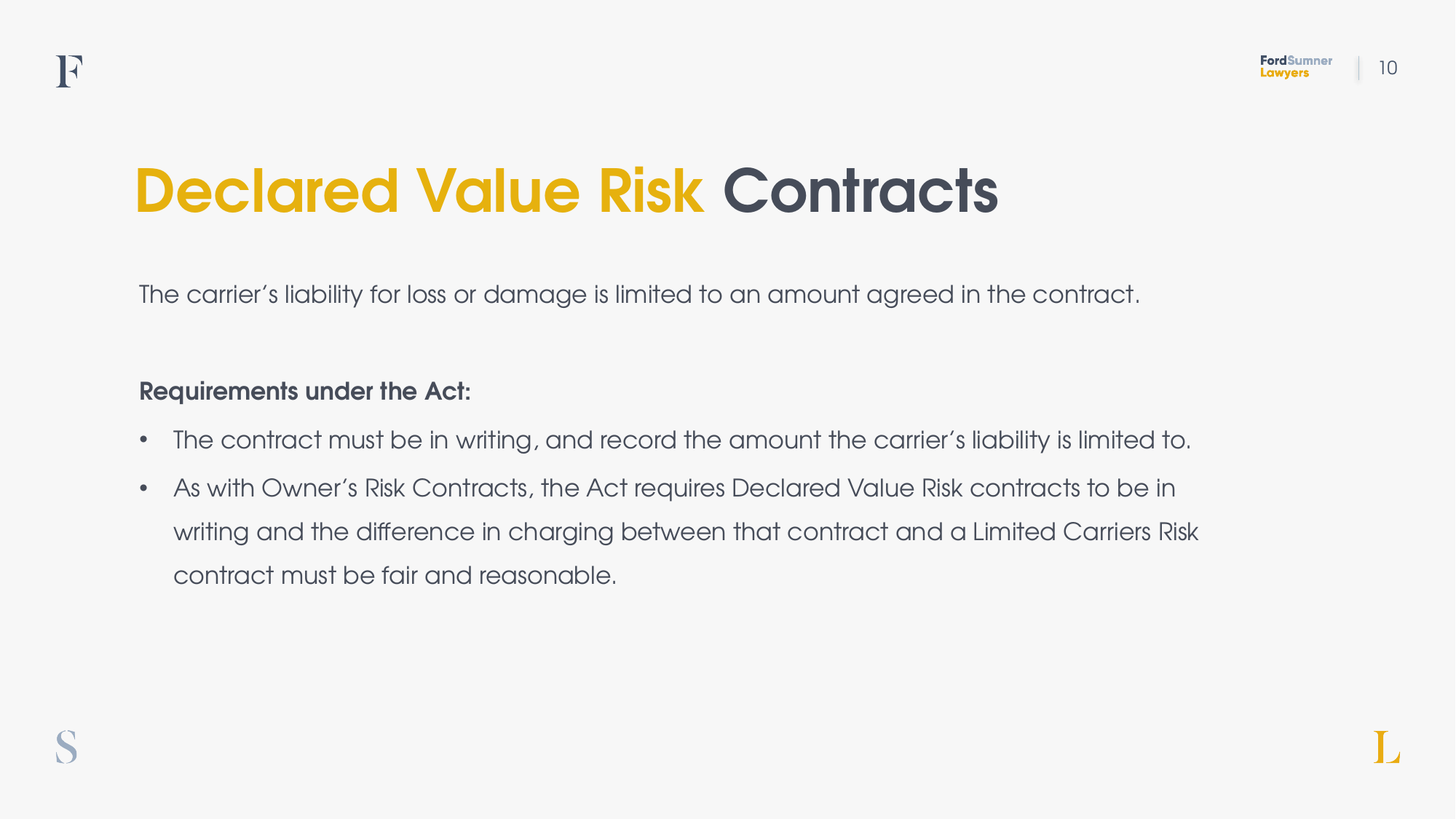

10
# Declared Value Risk Contracts
The carrier’s liability for loss or damage is limited to an amount agreed in the contract.

Requirements under the Act:
The contract must be in writing, and record the amount the carrier’s liability is limited to.
As with Owner’s Risk Contracts, the Act requires Declared Value Risk contracts to be in writing and the difference in charging between that contract and a Limited Carriers Risk contract must be fair and reasonable.